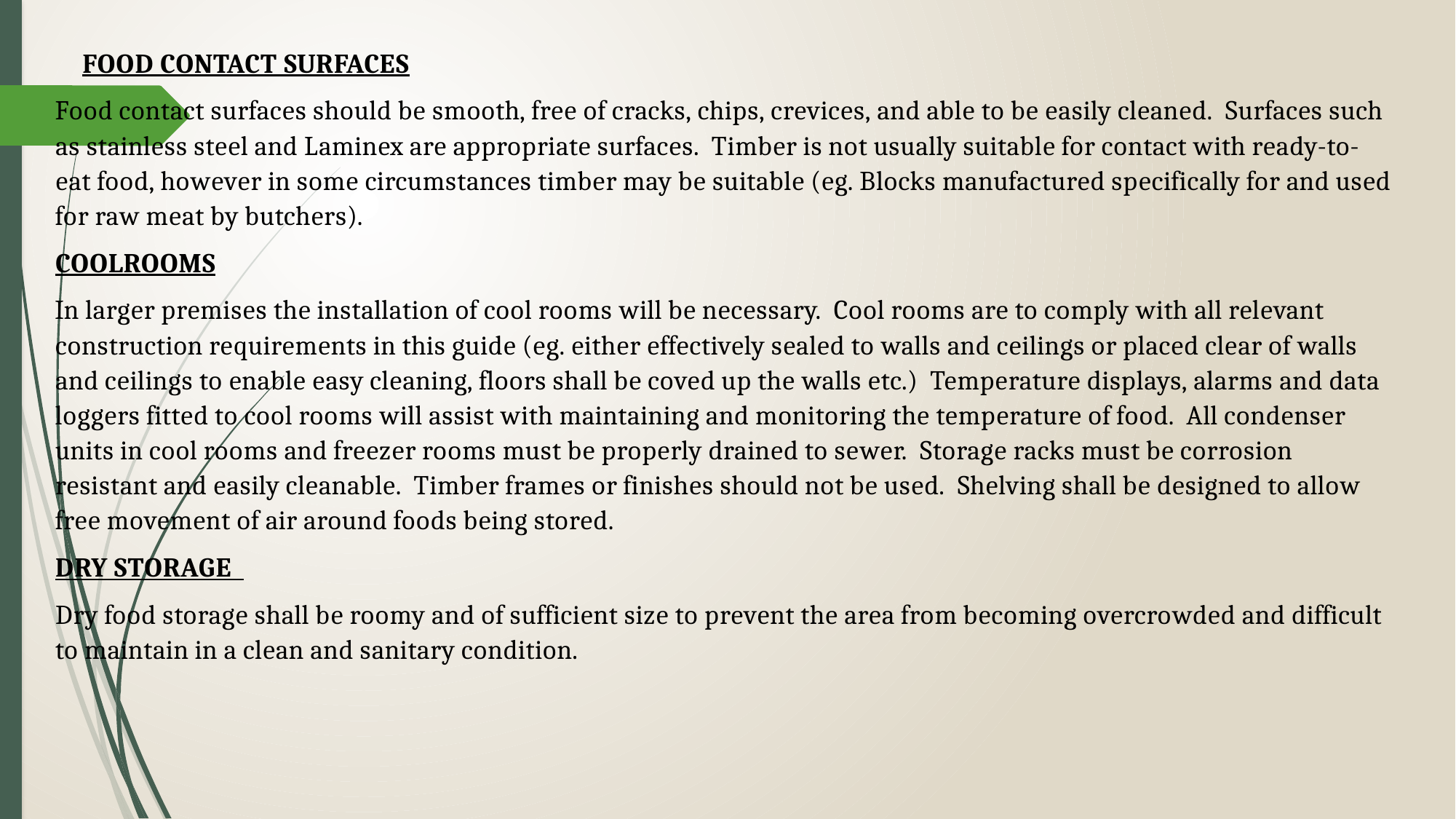

FOOD CONTACT SURFACES
Food contact surfaces should be smooth, free of cracks, chips, crevices, and able to be easily cleaned.  Surfaces such as stainless steel and Laminex are appropriate surfaces.  Timber is not usually suitable for contact with ready-to-eat food, however in some circumstances timber may be suitable (eg. Blocks manufactured specifically for and used for raw meat by butchers).
COOLROOMS
In larger premises the installation of cool rooms will be necessary.  Cool rooms are to comply with all relevant construction requirements in this guide (eg. either effectively sealed to walls and ceilings or placed clear of walls and ceilings to enable easy cleaning, floors shall be coved up the walls etc.)  Temperature displays, alarms and data loggers fitted to cool rooms will assist with maintaining and monitoring the temperature of food.  All condenser units in cool rooms and freezer rooms must be properly drained to sewer.  Storage racks must be corrosion resistant and easily cleanable.  Timber frames or finishes should not be used.  Shelving shall be designed to allow free movement of air around foods being stored.
DRY STORAGE
Dry food storage shall be roomy and of sufficient size to prevent the area from becoming overcrowded and difficult to maintain in a clean and sanitary condition.